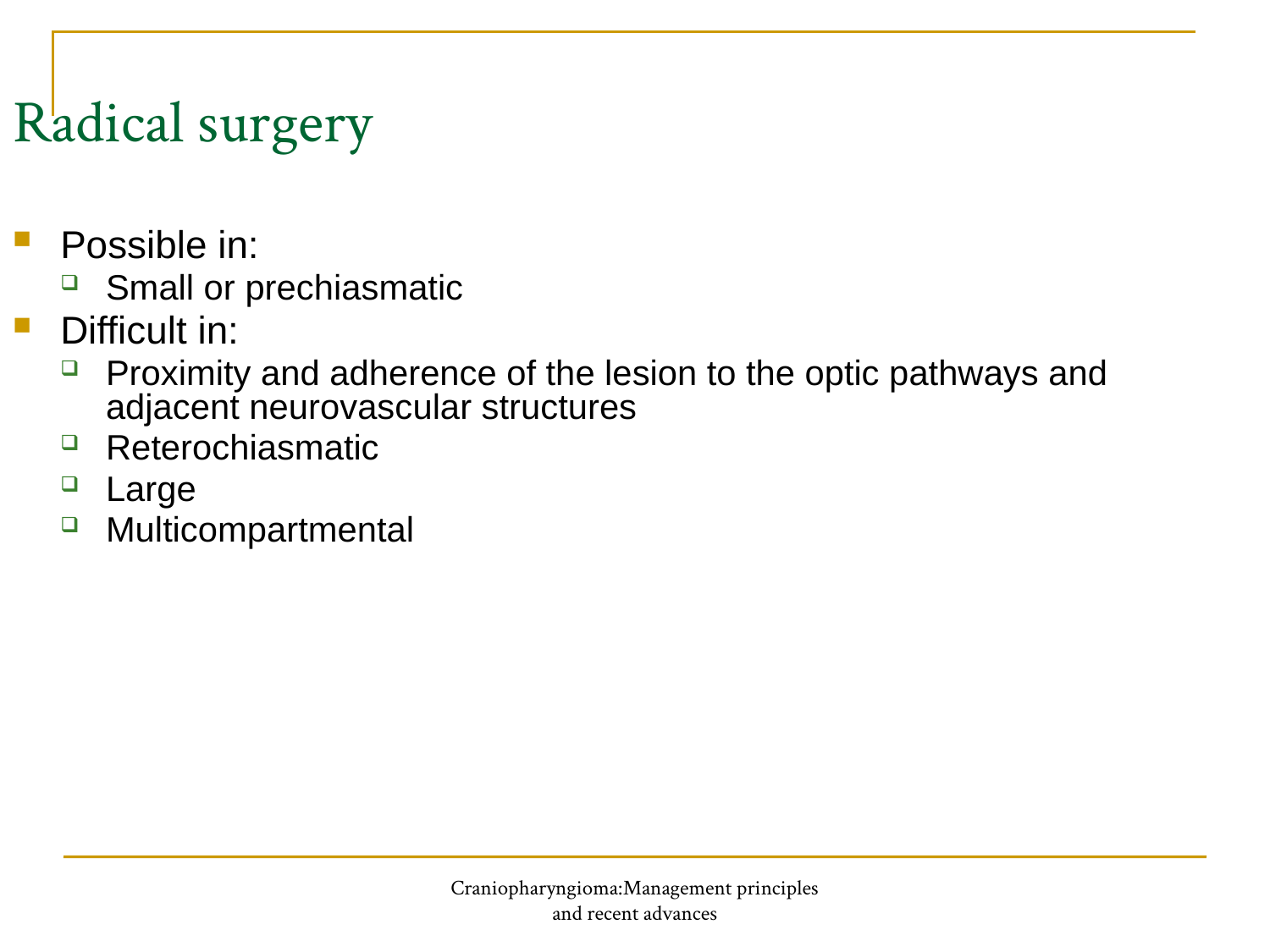

Radical surgery
Possible in:
Small or prechiasmatic
Difficult in:
Proximity and adherence of the lesion to the optic pathways and adjacent neurovascular structures
Reterochiasmatic
Large
Multicompartmental
Craniopharyngioma:Management principles and recent advances